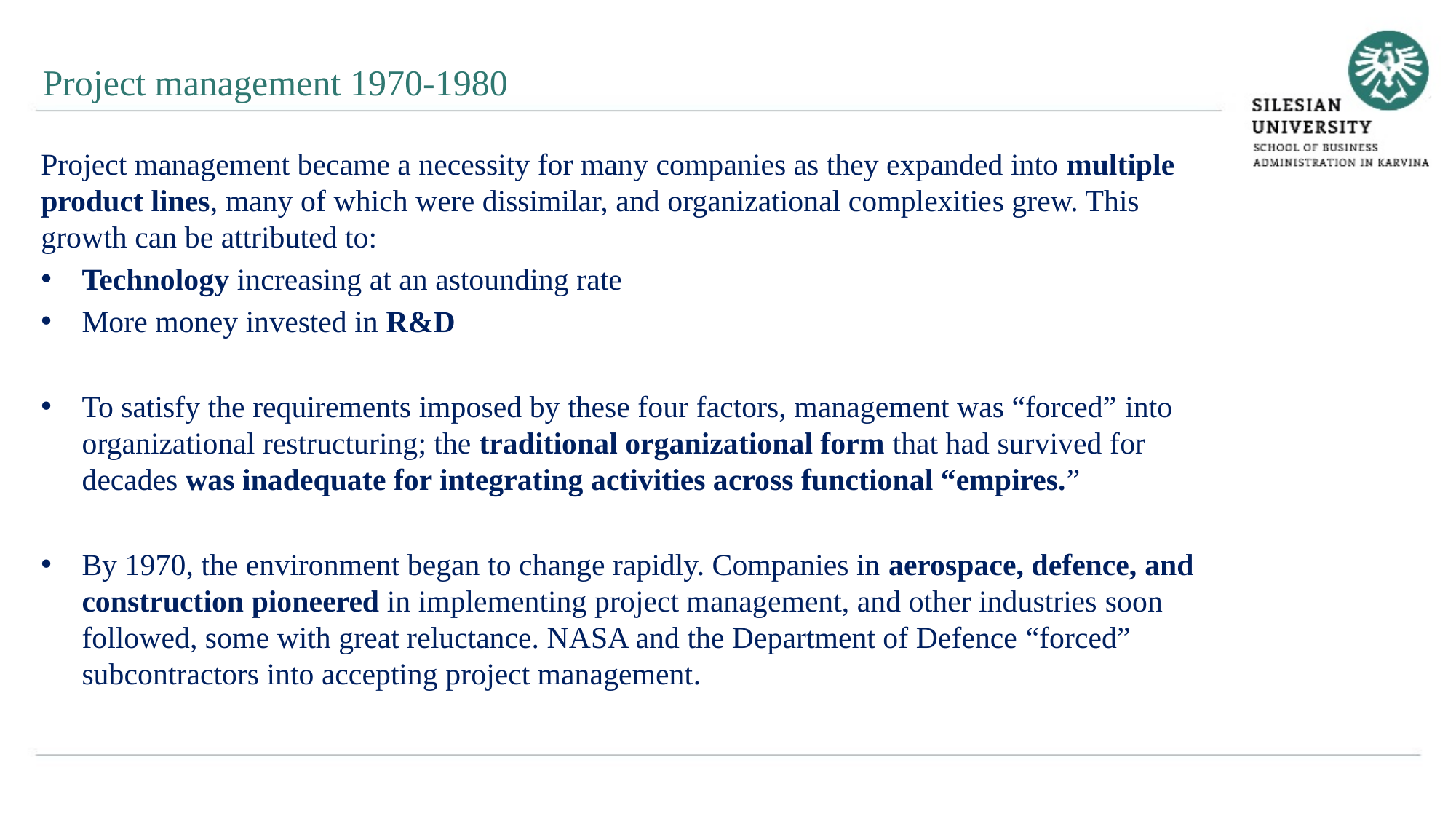

Project management 1970-1980
Project management became a necessity for many companies as they expanded into multiple product lines, many of which were dissimilar, and organizational complexities grew. This growth can be attributed to:
Technology increasing at an astounding rate
More money invested in R&D

To satisfy the requirements imposed by these four factors, management was “forced” into organizational restructuring; the traditional organizational form that had survived for decades was inadequate for integrating activities across functional “empires.”

By 1970, the environment began to change rapidly. Companies in aerospace, defence, and construction pioneered in implementing project management, and other industries soon followed, some with great reluctance. NASA and the Department of Defence “forced” subcontractors into accepting project management.